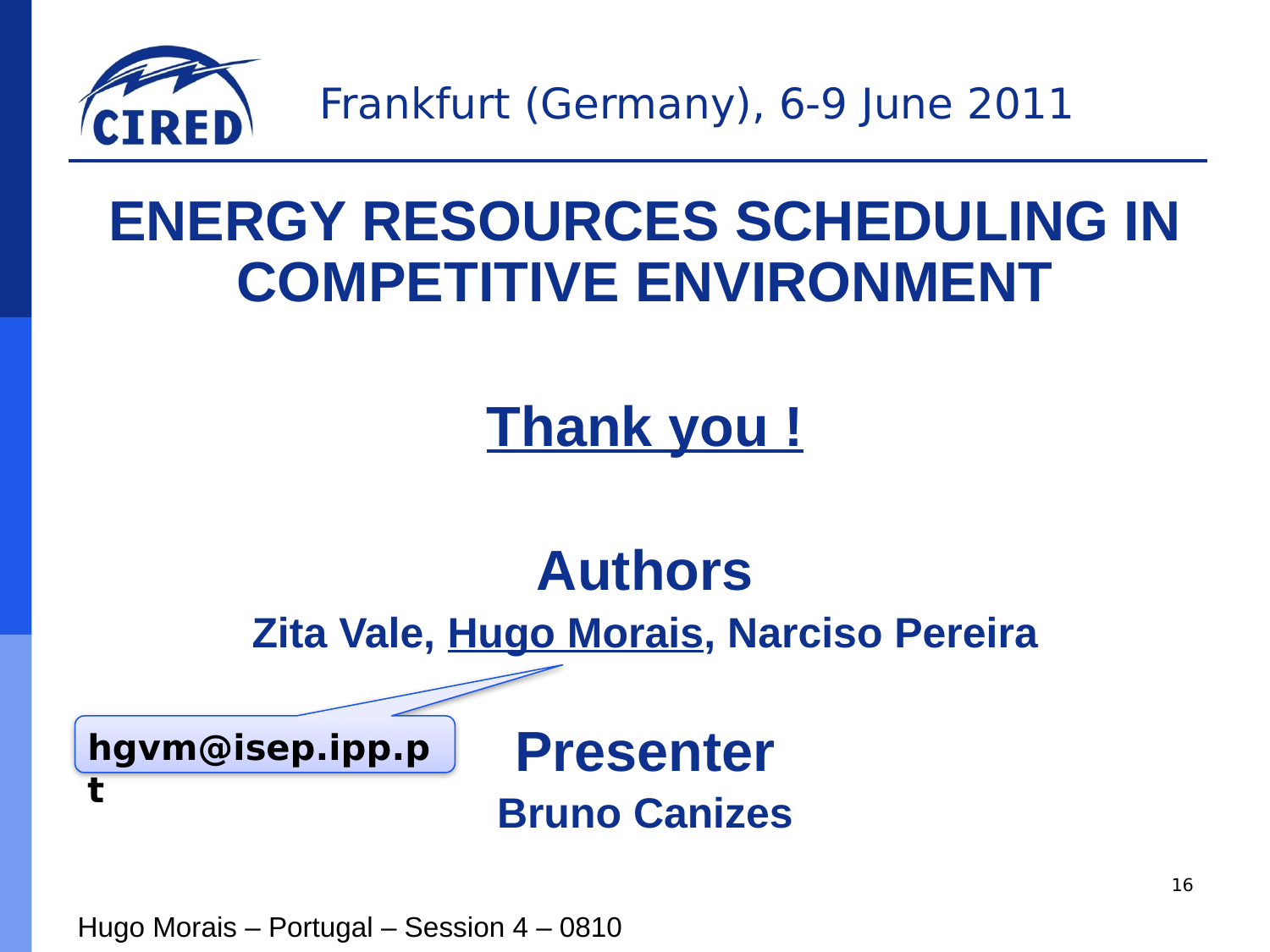

ENERGY RESOURCES SCHEDULING IN COMPETITIVE ENVIRONMENT

Thank you !

Authors
Zita Vale, Hugo Morais, Narciso Pereira

Presenter
Bruno Canizes

hgvm@isep.ipp.pt
16
Hugo Morais – Portugal – Session 4 – 0810